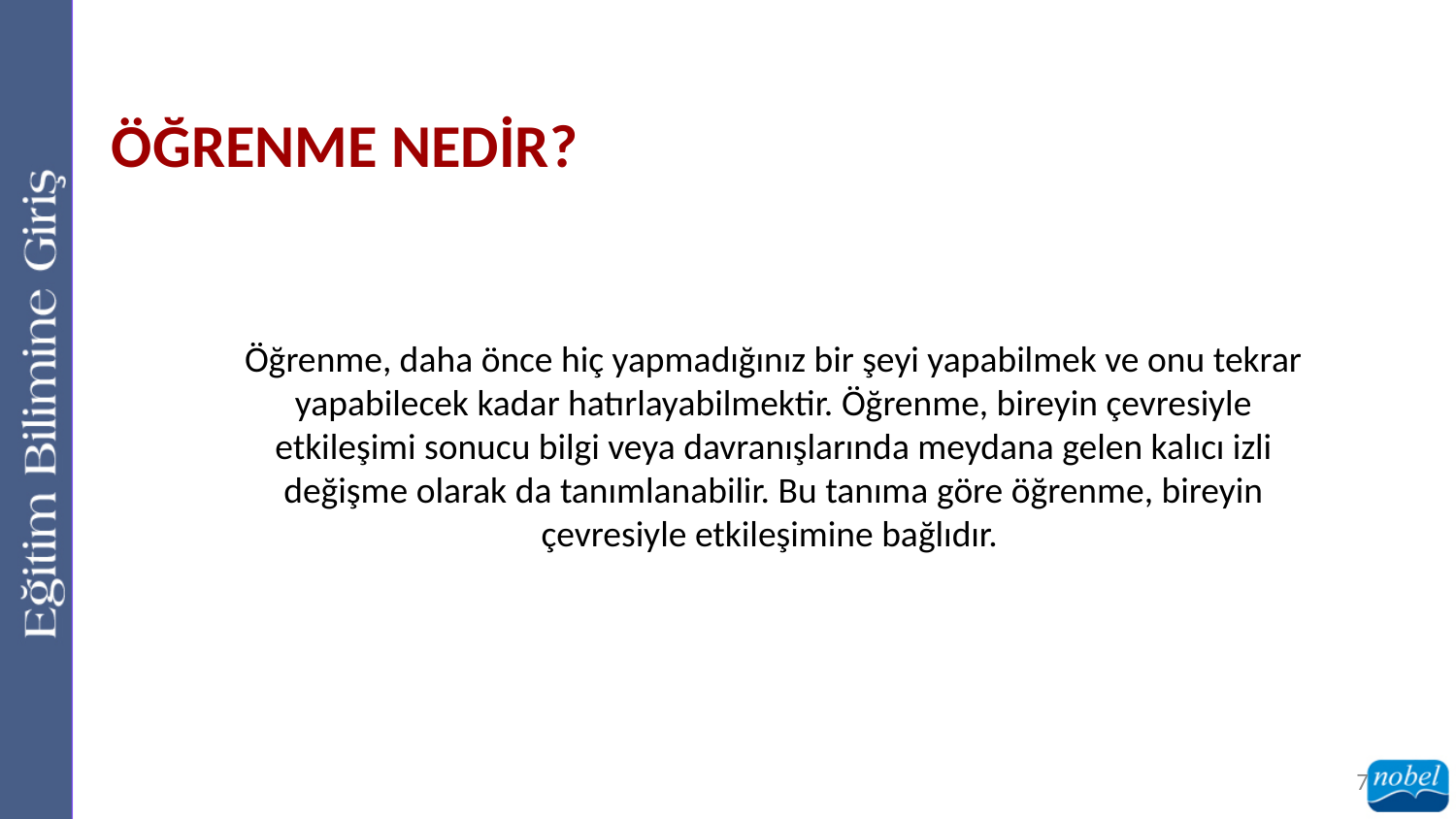

ÖĞRENME NEDİR?
Öğrenme, daha önce hiç yapmadığınız bir şeyi yapabilmek ve onu tekrar yapabilecek kadar hatırlayabilmektir. Öğrenme, bireyin çevresiyle etkileşimi sonucu bilgi veya davranışlarında meydana gelen kalıcı izli değişme olarak da tanımlanabilir. Bu tanıma göre öğrenme, bireyin çevresiyle etkileşimine bağlıdır.
7